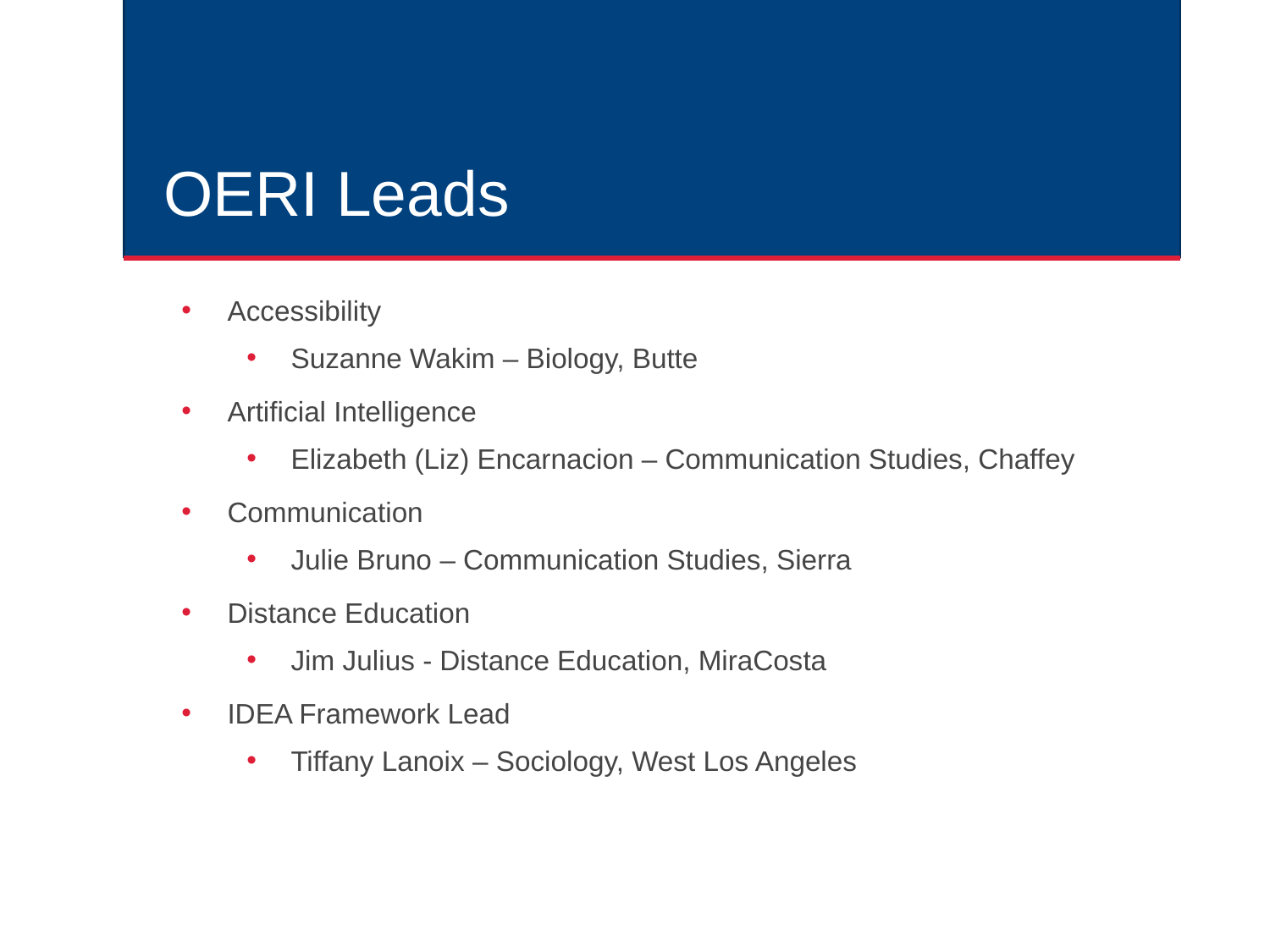

# OERI Leads
Accessibility
Suzanne Wakim – Biology, Butte
Artificial Intelligence
Elizabeth (Liz) Encarnacion – Communication Studies, Chaffey
Communication
Julie Bruno – Communication Studies, Sierra
Distance Education
Jim Julius - Distance Education, MiraCosta
IDEA Framework Lead
Tiffany Lanoix – Sociology, West Los Angeles